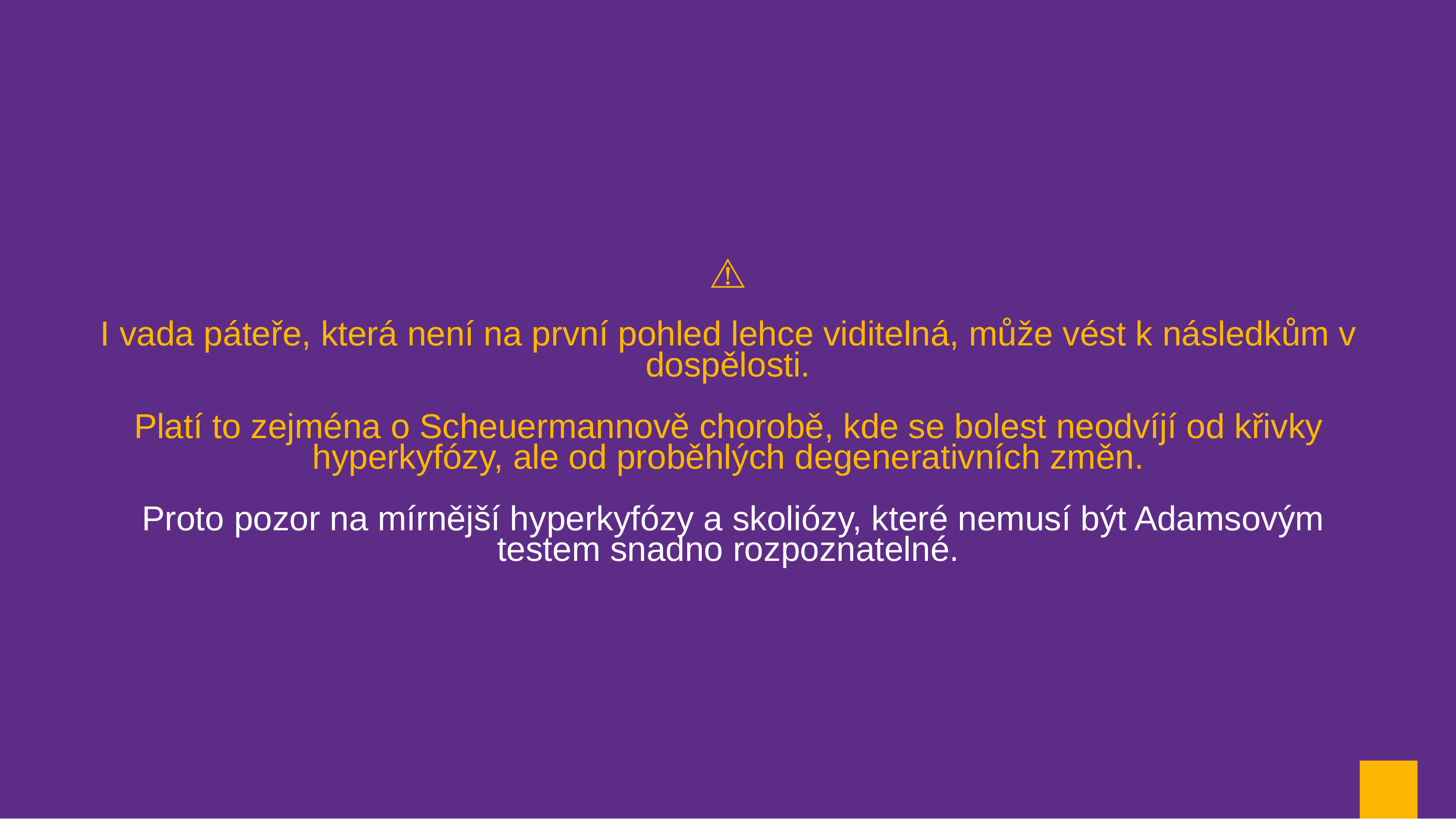

# ⚠️ I vada páteře, která není na první pohled lehce viditelná, může vést k následkům v dospělosti. Platí to zejména o Scheuermannově chorobě, kde se bolest neodvíjí od křivky hyperkyfózy, ale od proběhlých degenerativních změn. Proto pozor na mírnější hyperkyfózy a skoliózy, které nemusí být Adamsovým testem snadno rozpoznatelné.